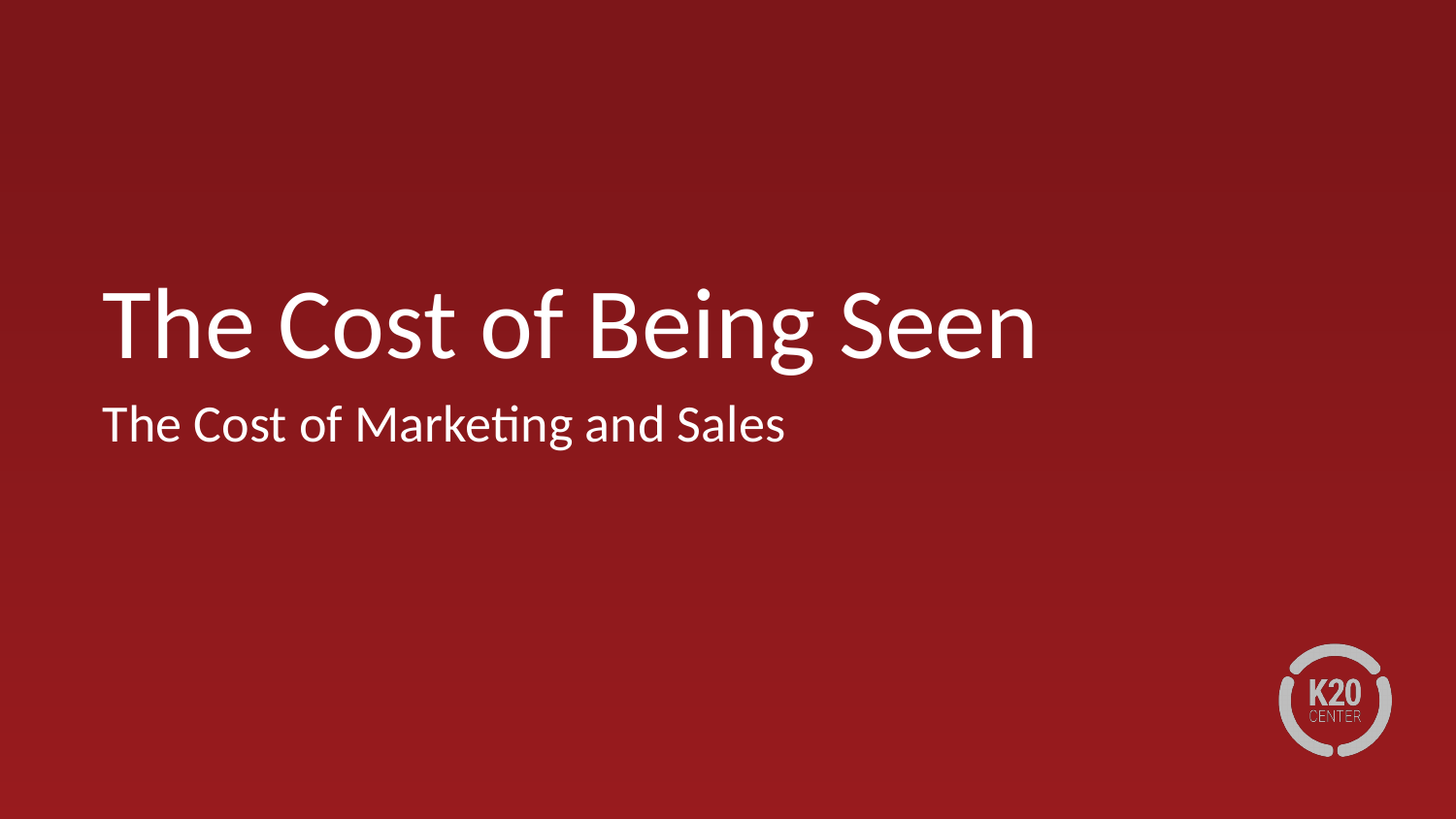

# The Cost of Being Seen
The Cost of Marketing and Sales